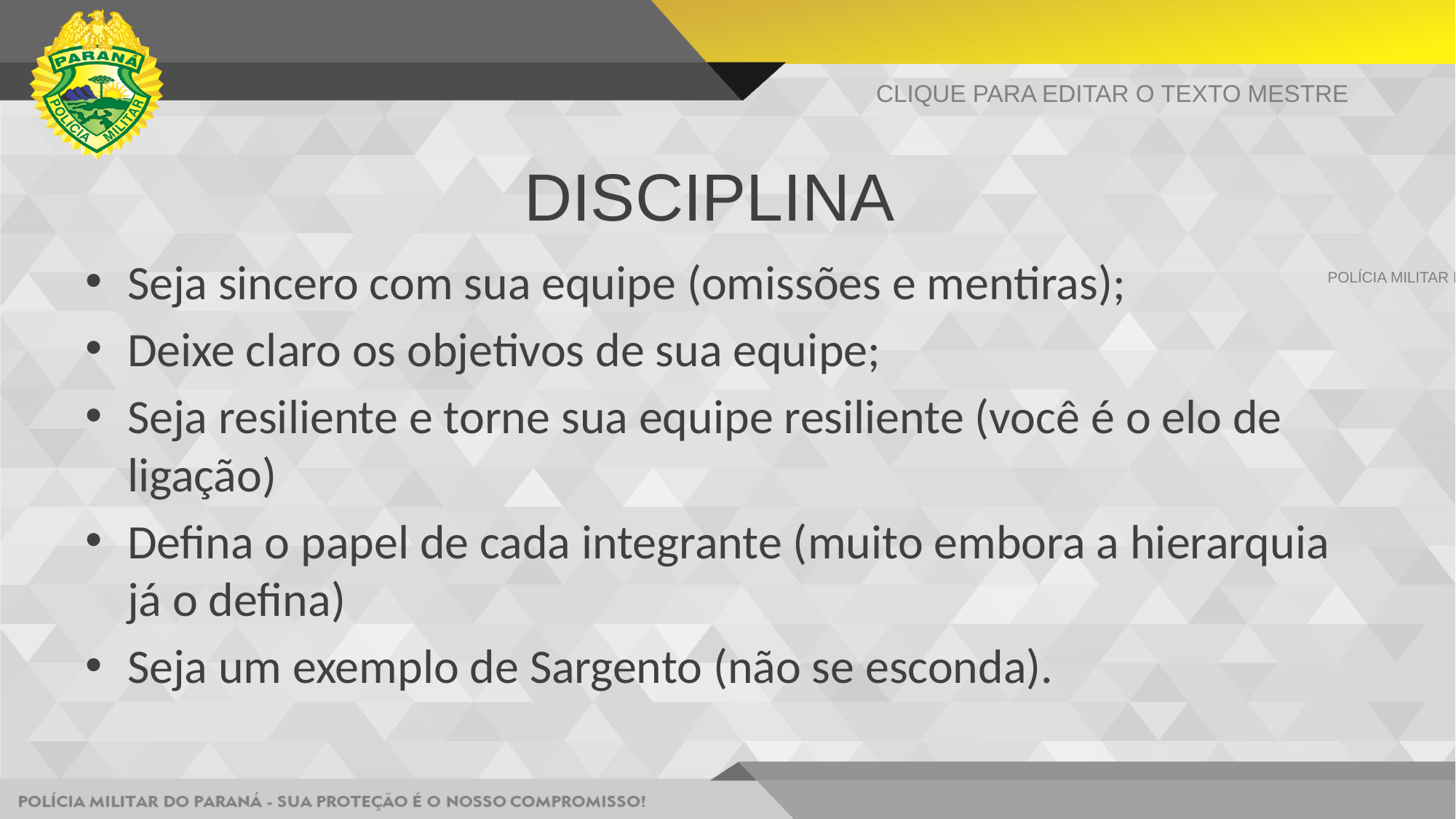

CLIQUE PARA EDITAR O TEXTO MESTRE
# DISCIPLINA
Seja sincero com sua equipe (omissões e mentiras);
Deixe claro os objetivos de sua equipe;
Seja resiliente e torne sua equipe resiliente (você é o elo de ligação)
Defina o papel de cada integrante (muito embora a hierarquia já o defina)
Seja um exemplo de Sargento (não se esconda).
POLÍCIA MILITAR DO PARANÁ - SUA PROTEÇÃO É O NOSSO COMPROMISSO!